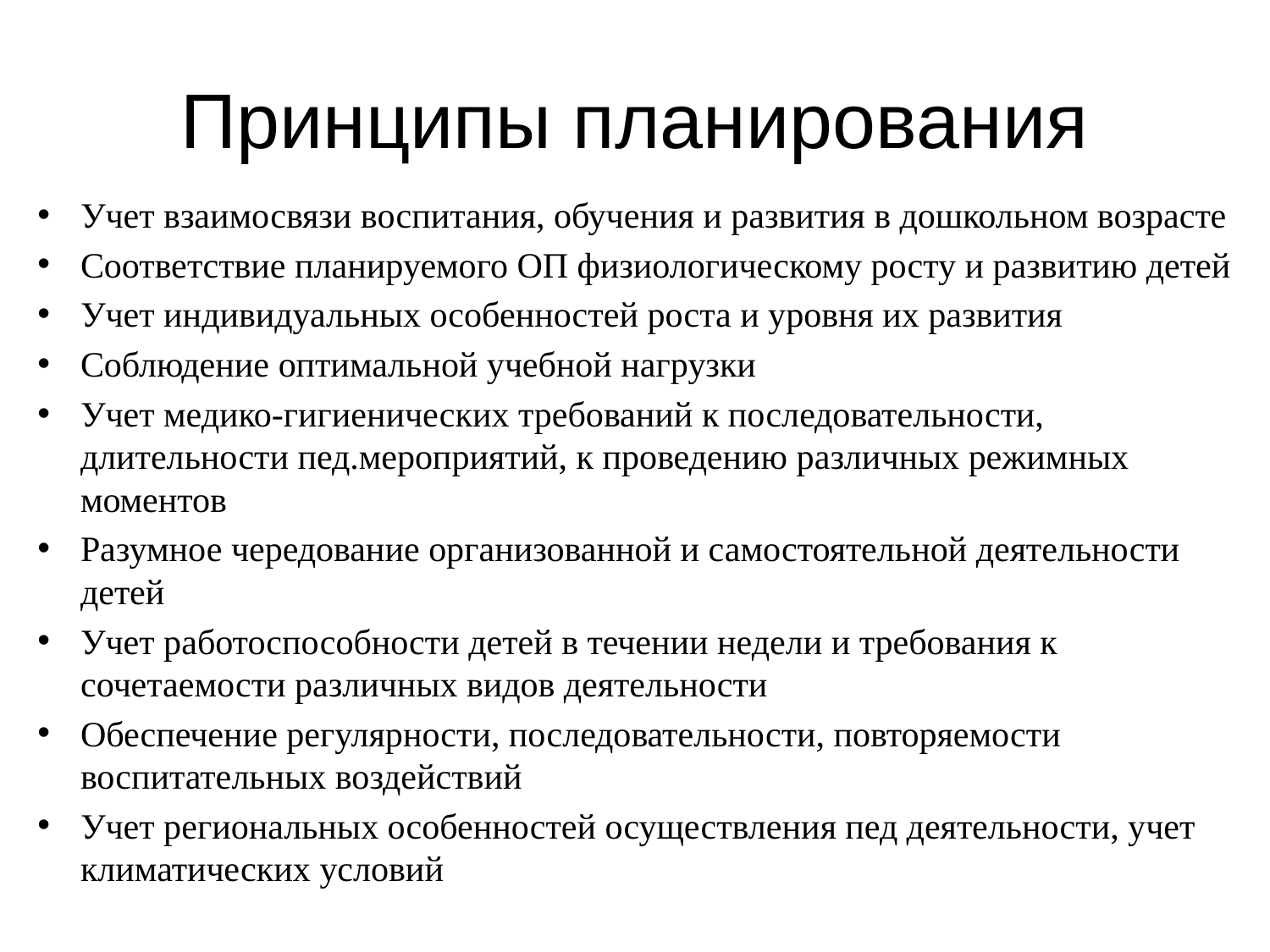

# Принципы планирования
Учет взаимосвязи воспитания, обучения и развития в дошкольном возрасте
Соответствие планируемого ОП физиологическому росту и развитию детей
Учет индивидуальных особенностей роста и уровня их развития
Соблюдение оптимальной учебной нагрузки
Учет медико-гигиенических требований к последовательности, длительности пед.мероприятий, к проведению различных режимных моментов
Разумное чередование организованной и самостоятельной деятельности детей
Учет работоспособности детей в течении недели и требования к сочетаемости различных видов деятельности
Обеспечение регулярности, последовательности, повторяемости воспитательных воздействий
Учет региональных особенностей осуществления пед деятельности, учет климатических условий